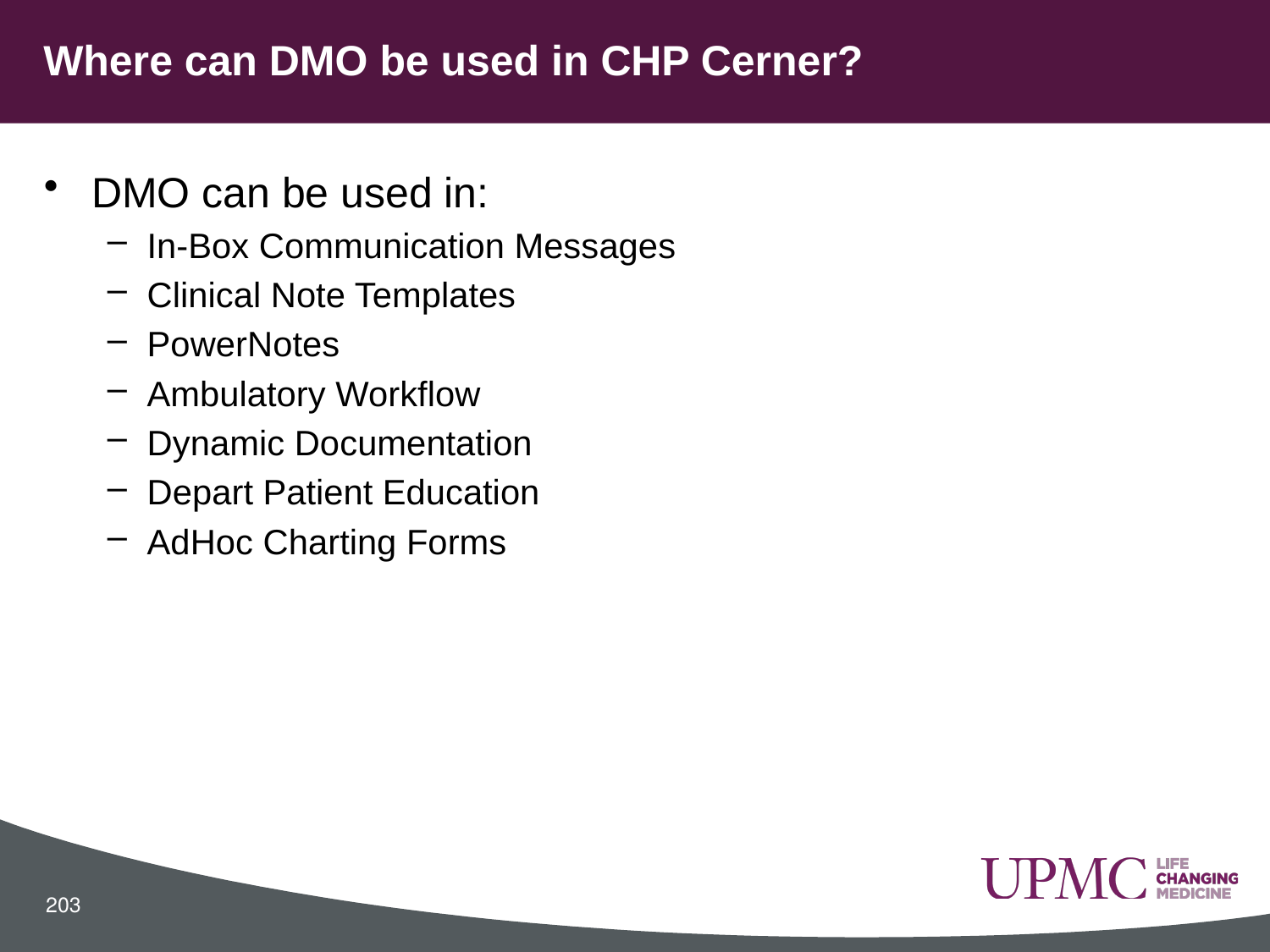

# Where can DMO be used in CHP Cerner?
DMO can be used in:
In-Box Communication Messages
Clinical Note Templates
PowerNotes
Ambulatory Workflow
Dynamic Documentation
Depart Patient Education
AdHoc Charting Forms

203